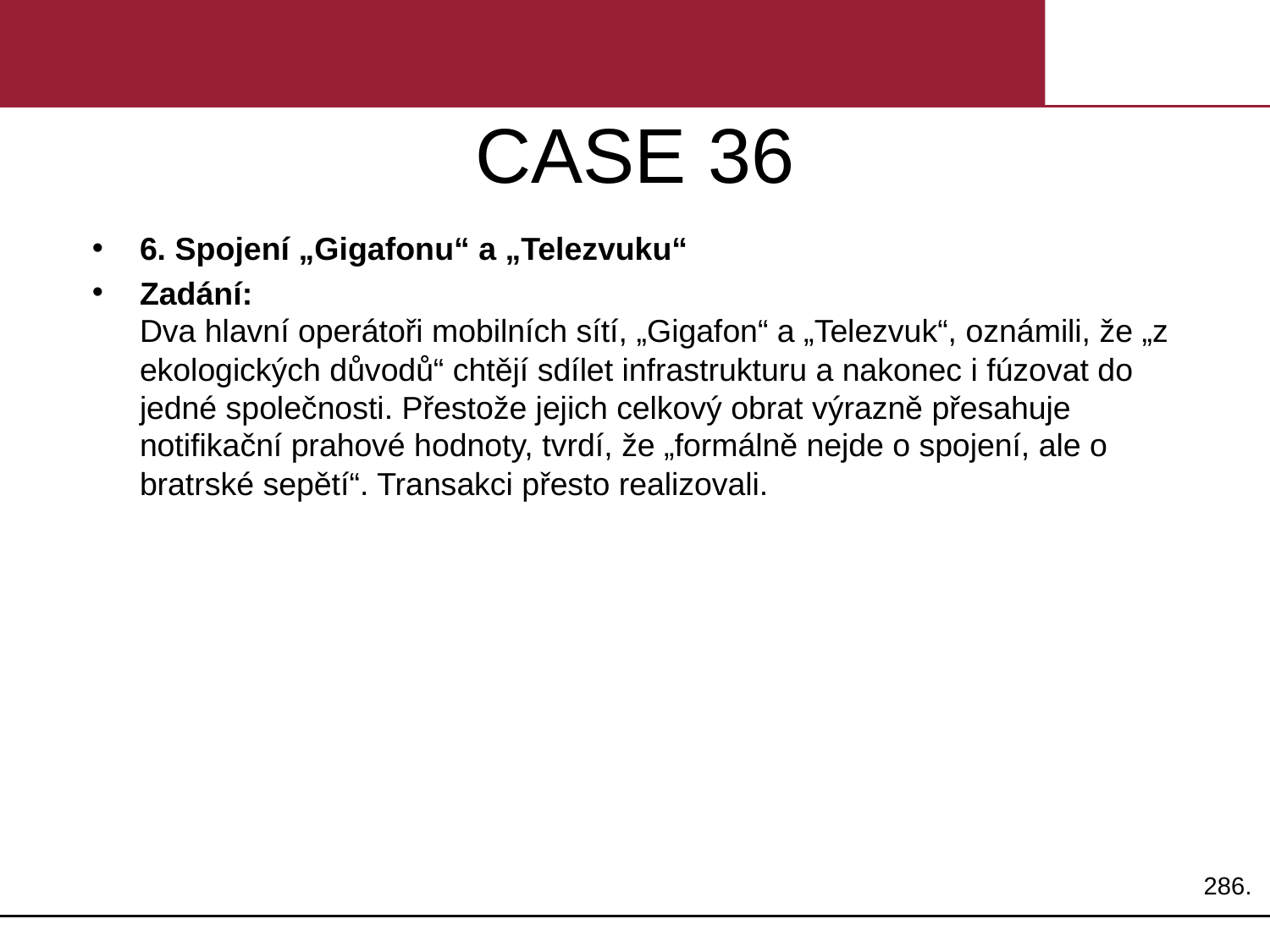

# CASE 36

6. Spojení „Gigafonu“ a „Telezvuku“
Zadání:
Dva hlavní operátoři mobilních sítí, „Gigafon“ a „Telezvuk“, oznámili, že „z ekologických důvodů“ chtějí sdílet infrastrukturu a nakonec i fúzovat do jedné společnosti. Přestože jejich celkový obrat výrazně přesahuje notifikační prahové hodnoty, tvrdí, že „formálně nejde o spojení, ale o bratrské sepětí“. Transakci přesto realizovali.
286.